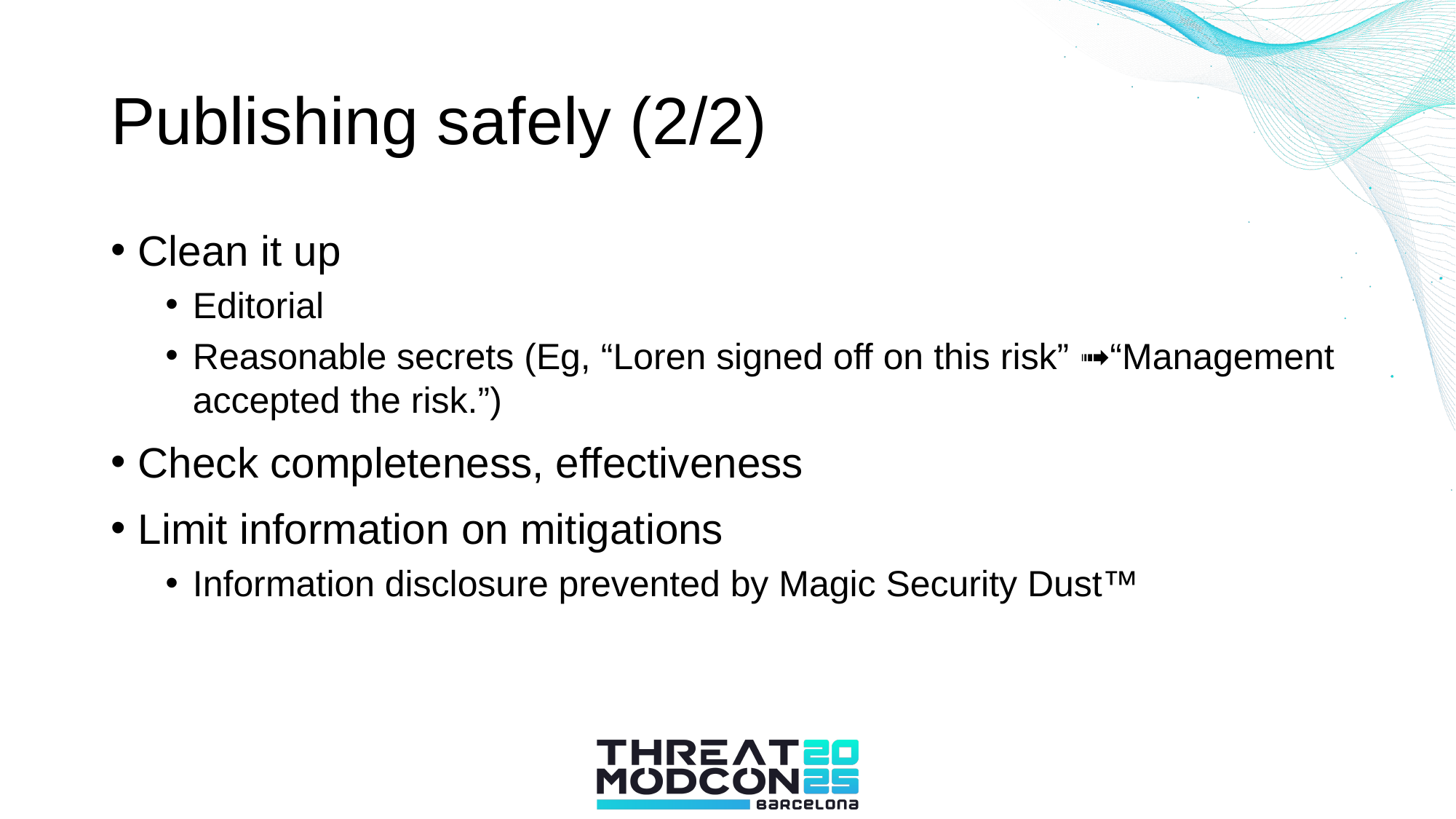

# Publishing safely (2/2)
Clean it up
Editorial
Reasonable secrets (Eg, “Loren signed off on this risk” ➟“Management accepted the risk.”)
Check completeness, effectiveness
Limit information on mitigations
Information disclosure prevented by Magic Security Dust™